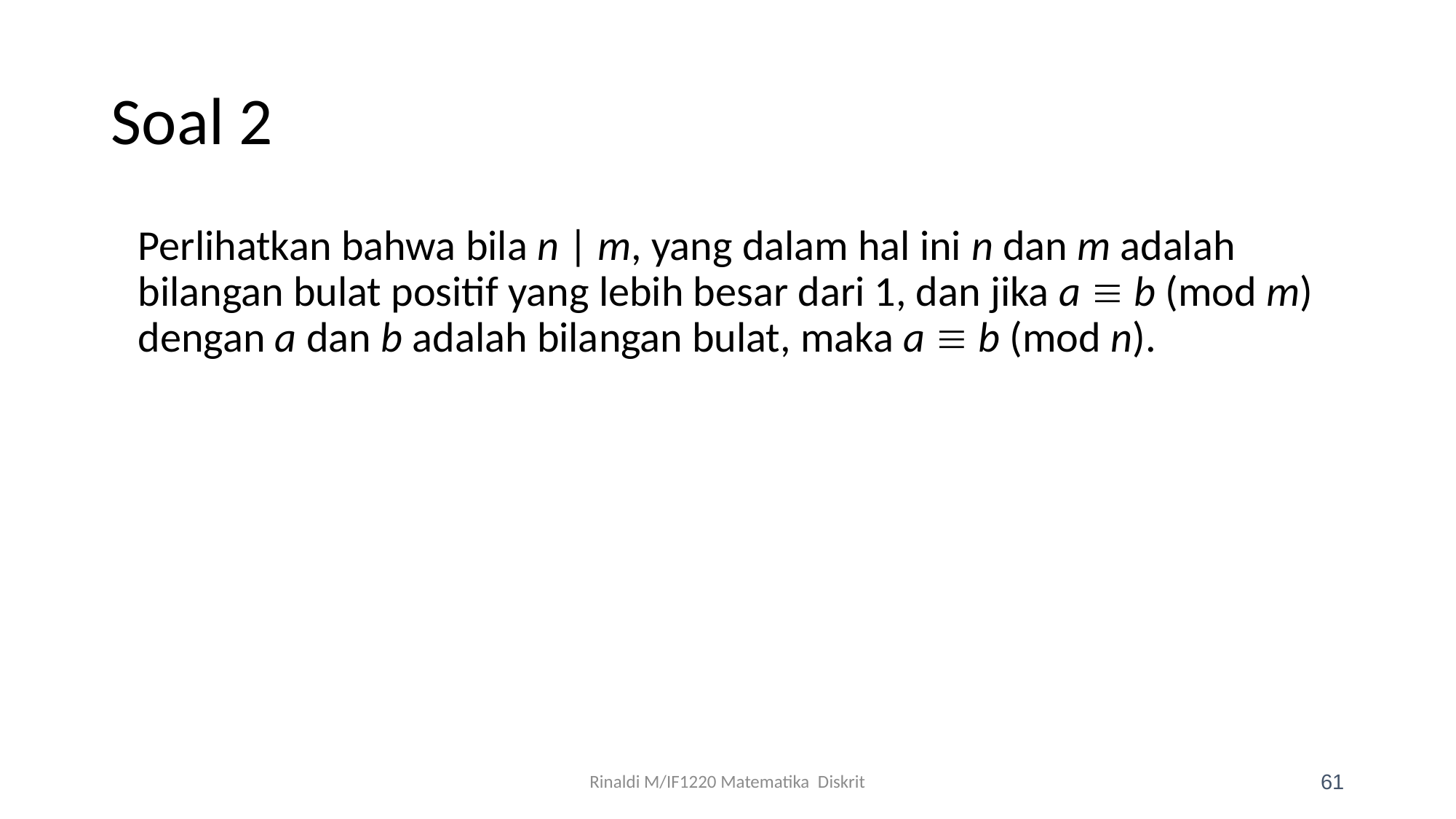

# Soal 2
	Perlihatkan bahwa bila n | m, yang dalam hal ini n dan m adalah bilangan bulat positif yang lebih besar dari 1, dan jika a ≡ b (mod m) dengan a dan b adalah bilangan bulat, maka a ≡ b (mod n).
Rinaldi M/IF1220 Matematika  Diskrit
61